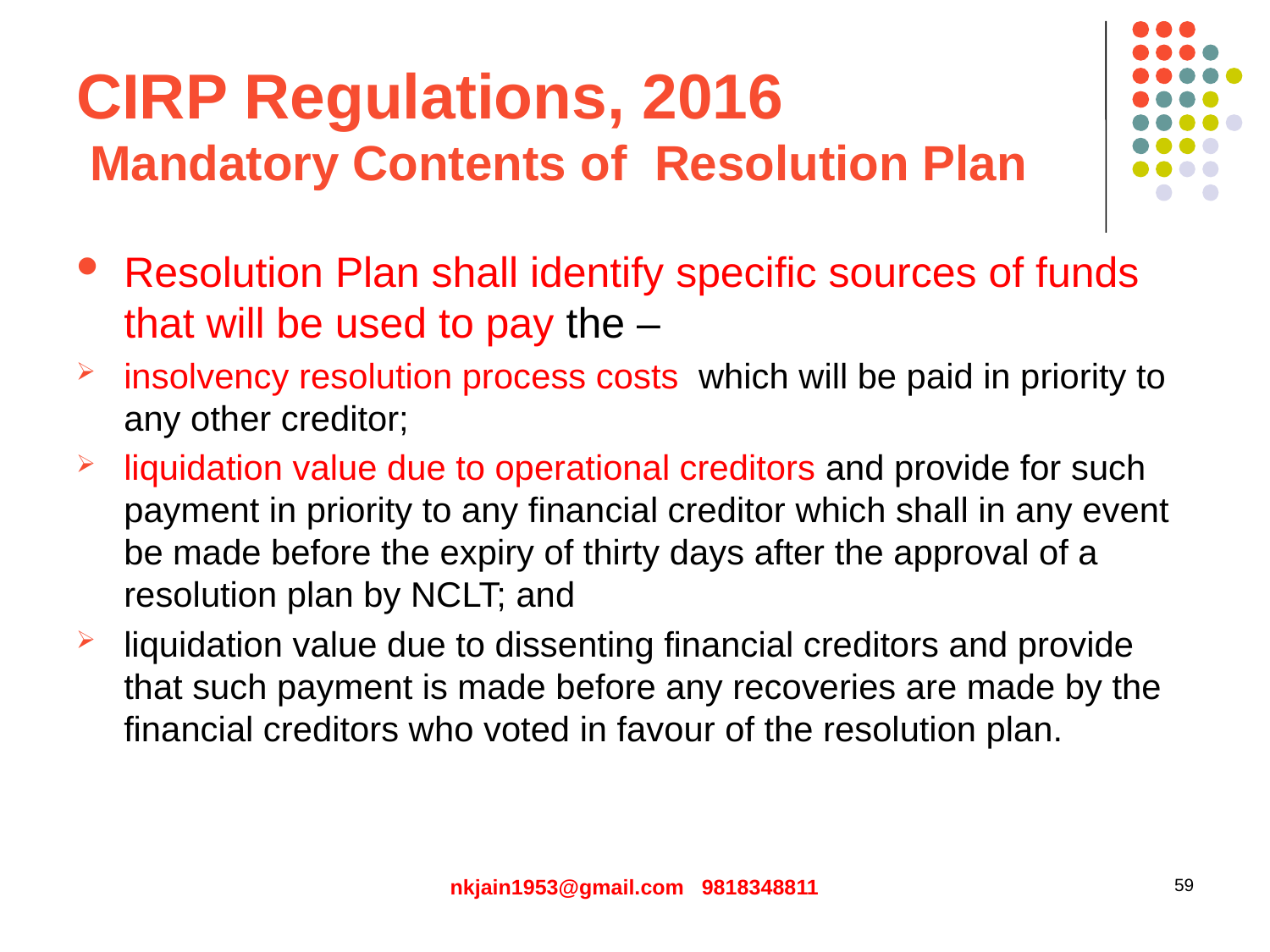

# CIRP Regulations, 2016 Mandatory Contents of  Resolution Plan
Resolution Plan shall identify specific sources of funds that will be used to pay the –
insolvency resolution process costs  which will be paid in priority to any other creditor;
liquidation value due to operational creditors and provide for such payment in priority to any financial creditor which shall in any event be made before the expiry of thirty days after the approval of a resolution plan by NCLT; and
liquidation value due to dissenting financial creditors and provide that such payment is made before any recoveries are made by the financial creditors who voted in favour of the resolution plan.

nkjain1953@gmail.com   9818348811
59